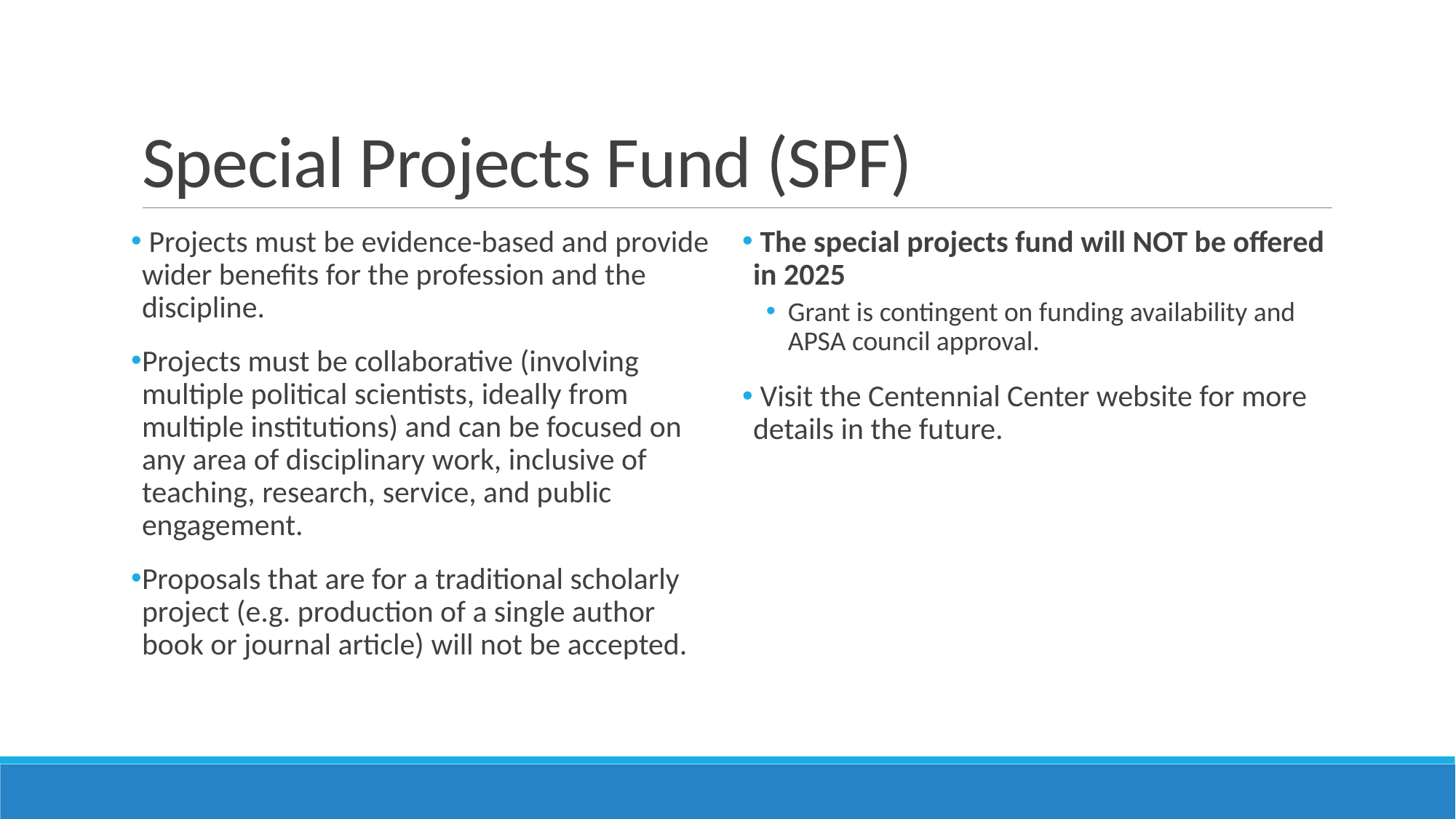

# Special Projects Fund (SPF)
 Projects must be evidence-based and provide wider benefits for the profession and the discipline.
Projects must be collaborative (involving multiple political scientists, ideally from multiple institutions) and can be focused on any area of disciplinary work, inclusive of teaching, research, service, and public engagement.
Proposals that are for a traditional scholarly project (e.g. production of a single author book or journal article) will not be accepted.
 The special projects fund will NOT be offered in 2025
Grant is contingent on funding availability and APSA council approval.
 Visit the Centennial Center website for more details in the future.